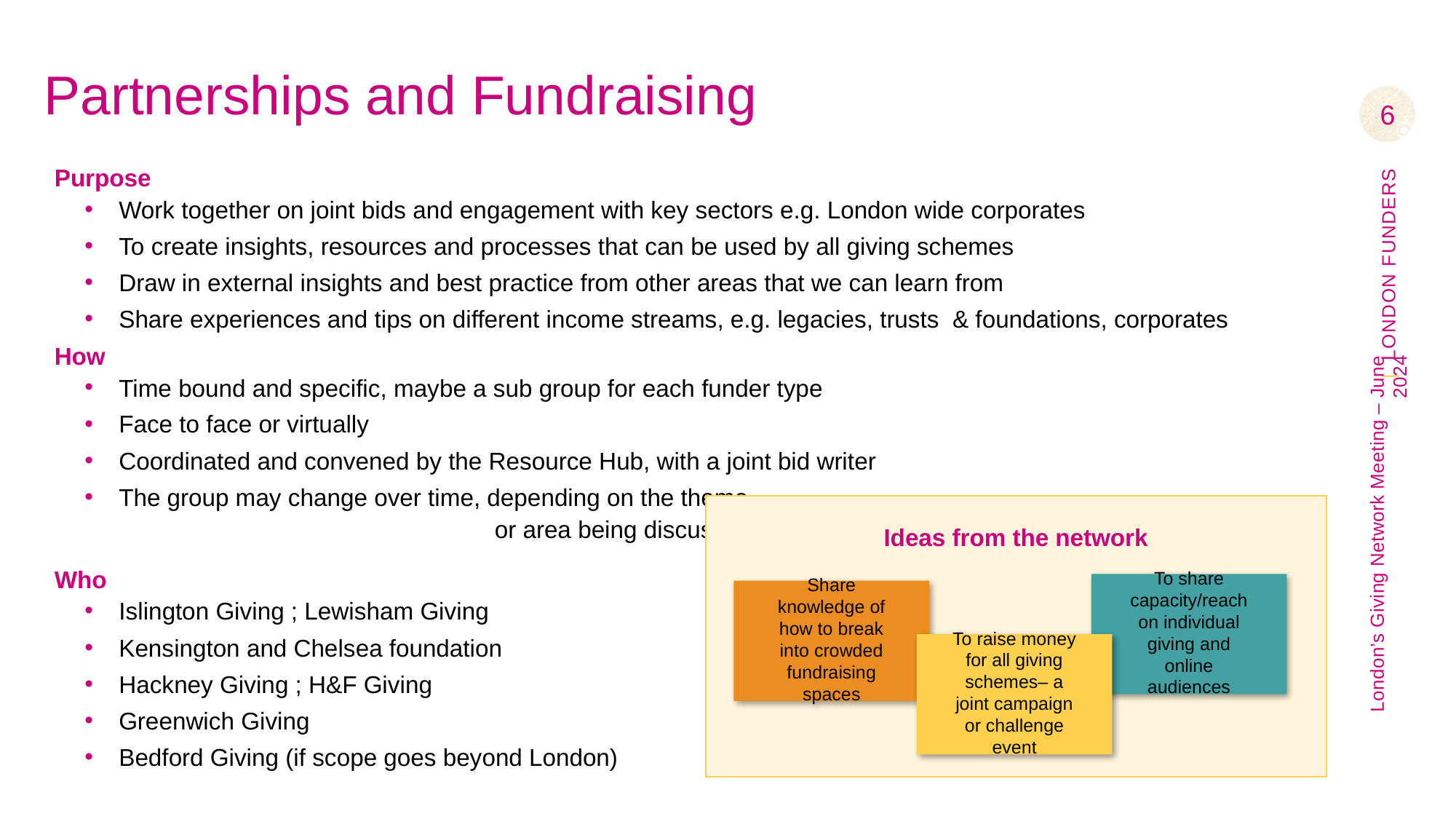

# Partnerships and Fundraising
6
Purpose
Work together on joint bids and engagement with key sectors e.g. London wide corporates
To create insights, resources and processes that can be used by all giving schemes
Draw in external insights and best practice from other areas that we can learn from
Share experiences and tips on different income streams, e.g. legacies, trusts  & foundations, corporates
How
Time bound and specific, maybe a sub group for each funder type
Face to face or virtually
Coordinated and convened by the Resource Hub, with a joint bid writer
The group may change over time, depending on the theme                                                                                                                                          or area being discussed and the need for new/different insights
Who
Islington Giving ; Lewisham Giving
Kensington and Chelsea foundation
Hackney Giving ; H&F Giving
Greenwich Giving
Bedford Giving (if scope goes beyond London)

Ideas from the network
To share capacity/reach on individual giving and online audiences
Share knowledge of how to break into crowded fundraising spaces
To raise money for all giving schemes– a joint campaign or challenge event
London’s Giving Network Meeting – June 2024